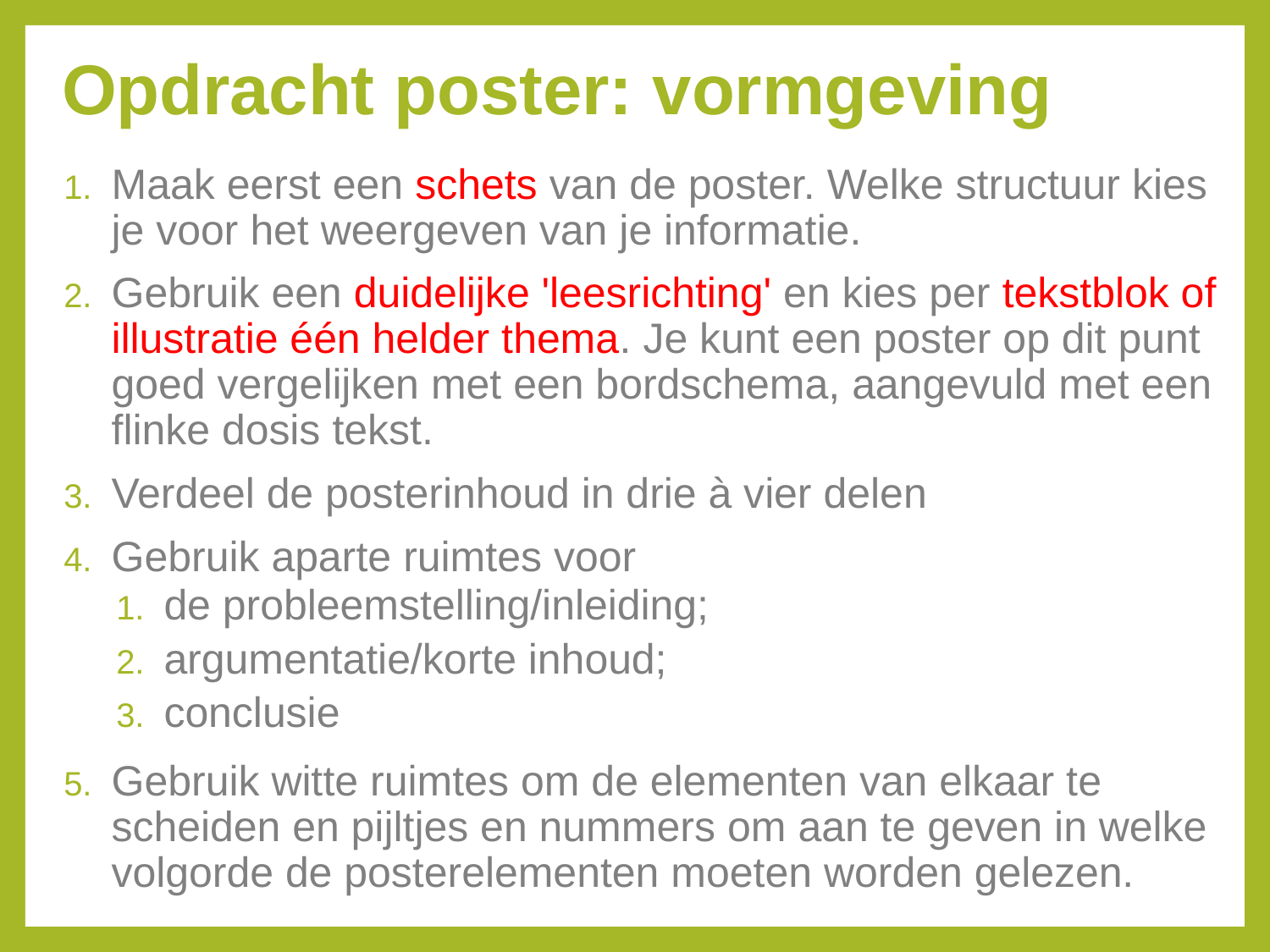

# Opdracht poster: vormgeving
Maak eerst een schets van de poster. Welke structuur kies je voor het weergeven van je informatie.
Gebruik een duidelijke 'leesrichting' en kies per tekstblok of illustratie één helder thema. Je kunt een poster op dit punt goed vergelijken met een bordschema, aangevuld met een flinke dosis tekst.
Verdeel de posterinhoud in drie à vier delen
Gebruik aparte ruimtes voor
de probleemstelling/inleiding;
argumentatie/korte inhoud;
conclusie
Gebruik witte ruimtes om de elementen van elkaar te scheiden en pijltjes en nummers om aan te geven in welke volgorde de posterelementen moeten worden gelezen.